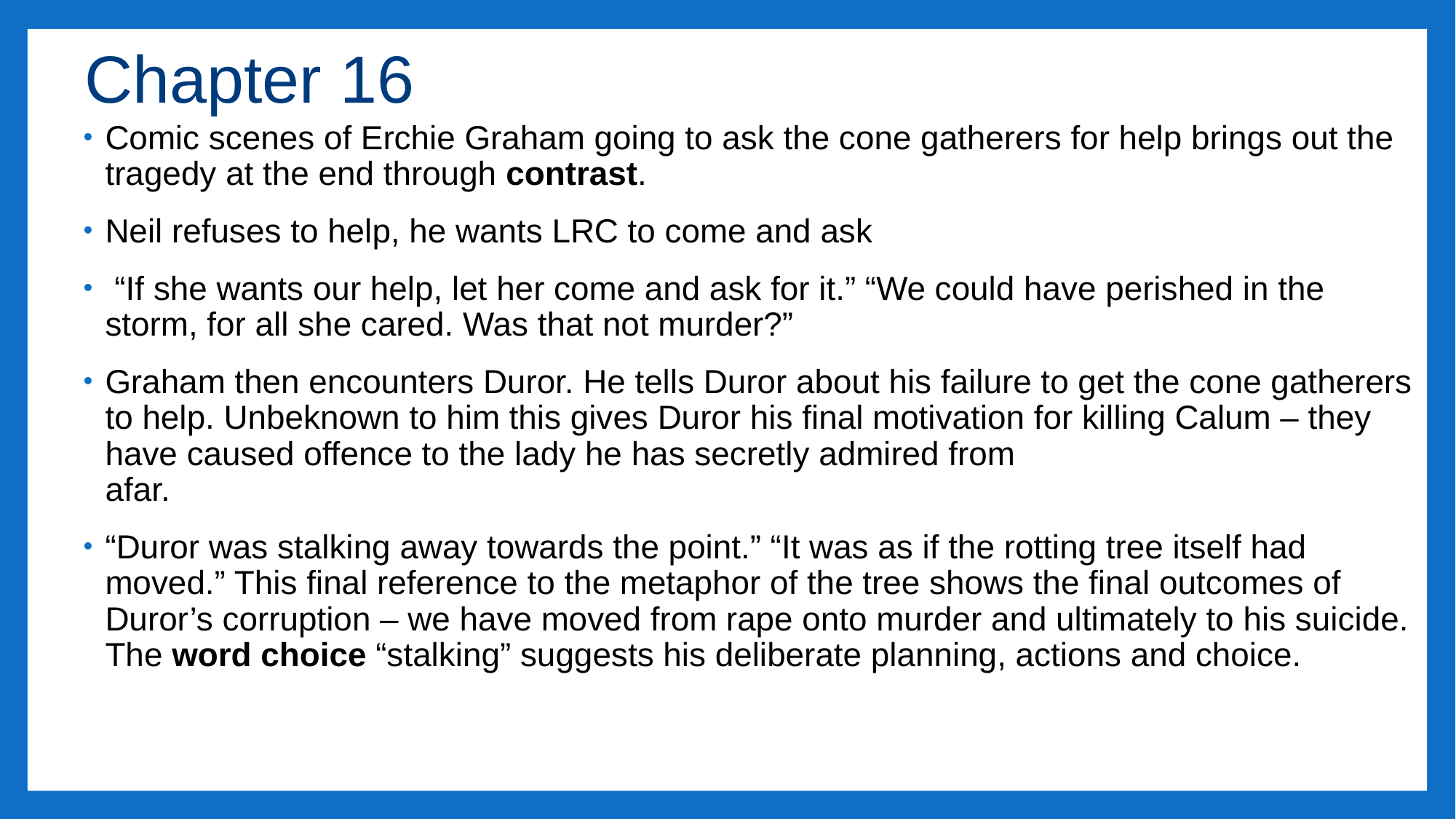

# Chapter 16
Comic scenes of Erchie Graham going to ask the cone gatherers for help brings out the tragedy at the end through contrast.
Neil refuses to help, he wants LRC to come and ask
 “If she wants our help, let her come and ask for it.” “We could have perished in the storm, for all she cared. Was that not murder?”
Graham then encounters Duror. He tells Duror about his failure to get the cone gatherers to help. Unbeknown to him this gives Duror his final motivation for killing Calum – they have caused offence to the lady he has secretly admired from afar.
“Duror was stalking away towards the point.” “It was as if the rotting tree itself had moved.” This final reference to the metaphor of the tree shows the final outcomes of Duror’s corruption – we have moved from rape onto murder and ultimately to his suicide. The word choice “stalking” suggests his deliberate planning, actions and choice.